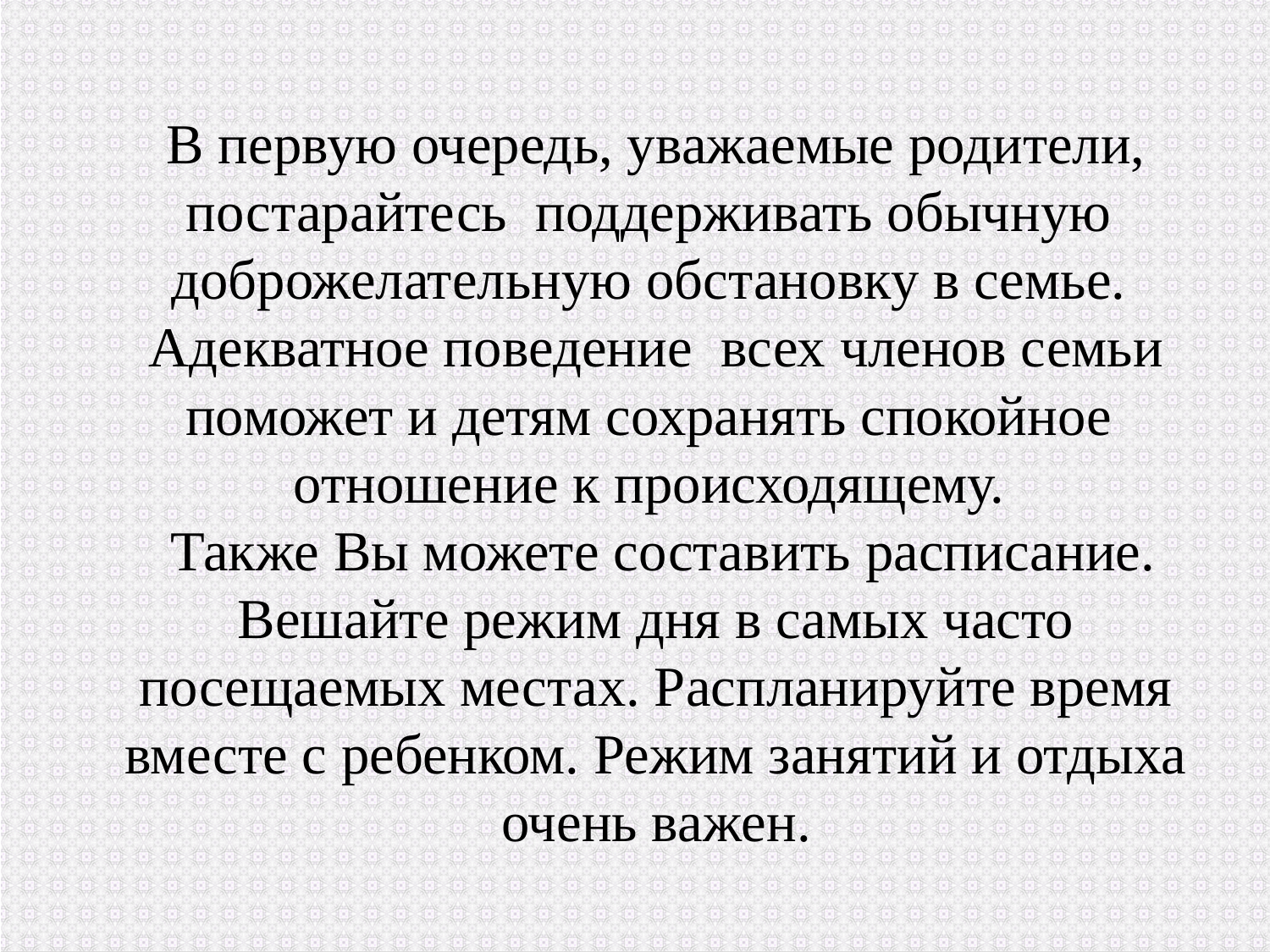

# В первую очередь, уважаемые родители, постарайтесь  поддерживать обычную  доброжелательную обстановку в семье.  Адекватное поведение  всех членов семьи поможет и детям сохранять спокойное  отношение к происходящему. Также Вы можете составить расписание. Вешайте режим дня в самых часто посещаемых местах. Распланируйте время вместе с ребенком. Режим занятий и отдыха очень важен.